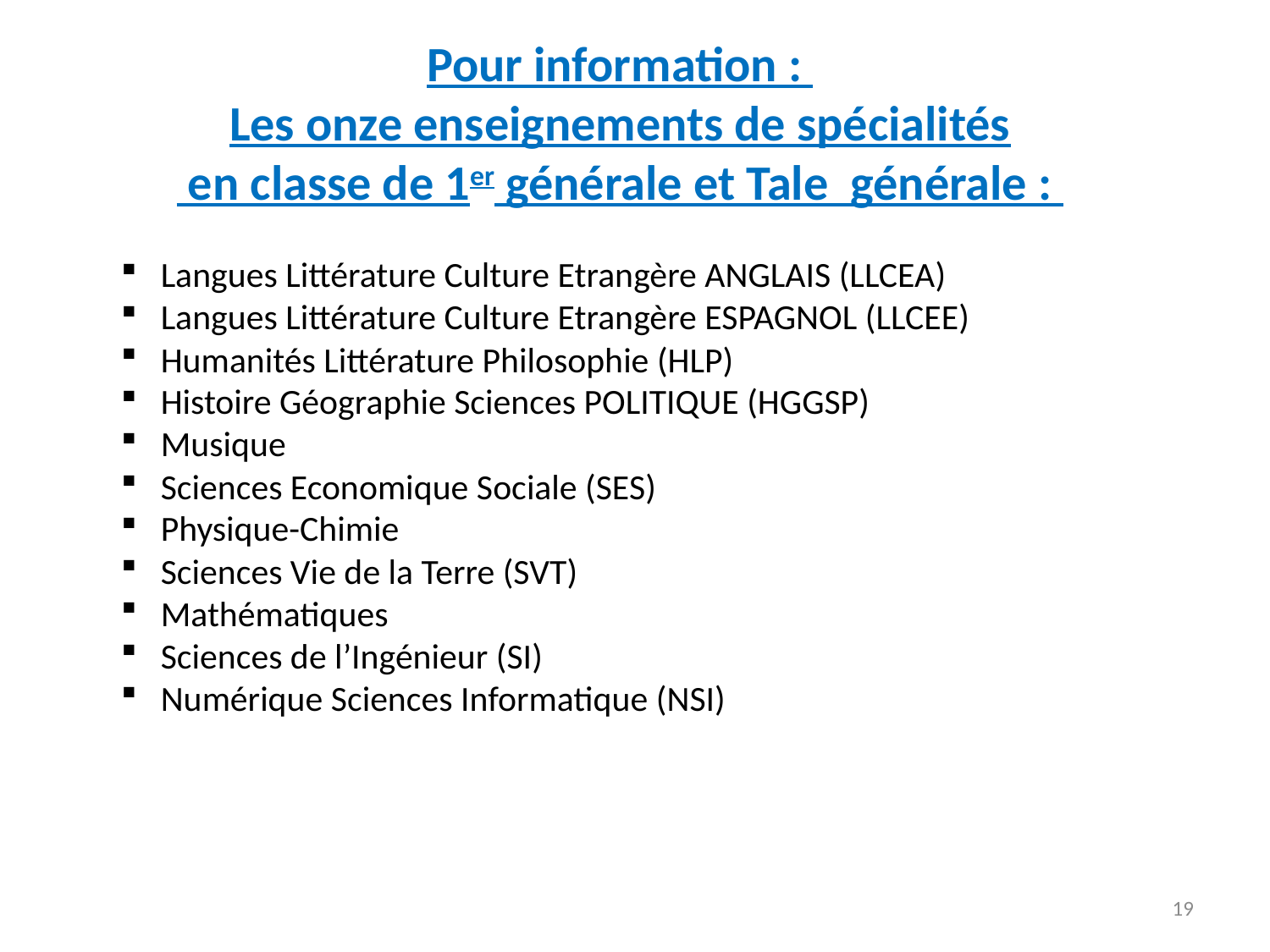

Pour information :
Les onze enseignements de spécialités
 en classe de 1er générale et Tale  générale :

Langues Littérature Culture Etrangère ANGLAIS (LLCEA)
Langues Littérature Culture Etrangère ESPAGNOL (LLCEE)
Humanités Littérature Philosophie (HLP)
Histoire Géographie Sciences POLITIQUE (HGGSP)
Musique
Sciences Economique Sociale (SES)
Physique-Chimie
Sciences Vie de la Terre (SVT)
Mathématiques
Sciences de l’Ingénieur (SI)
Numérique Sciences Informatique (NSI)

19